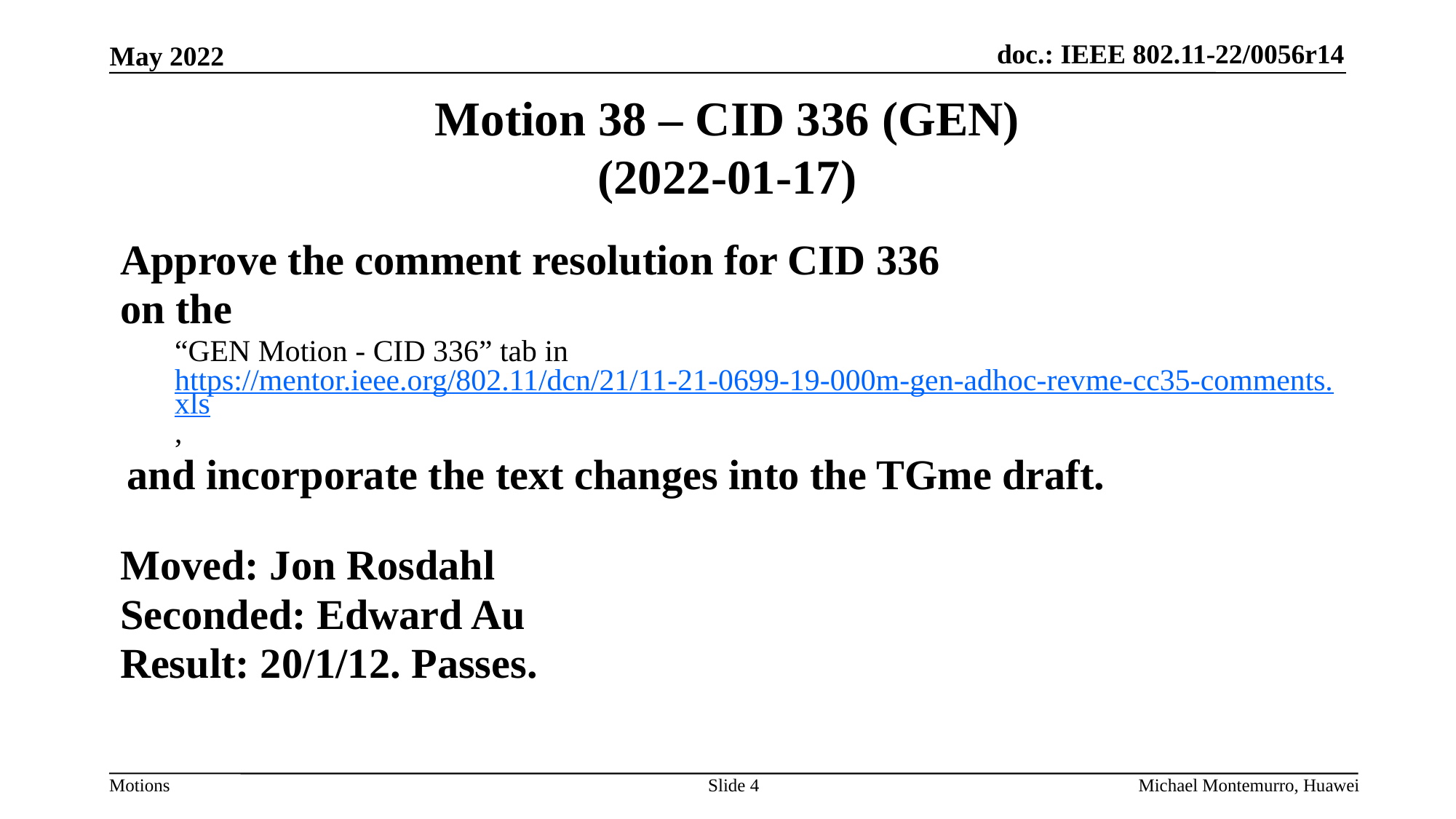

# Motion 38 – CID 336 (GEN) (2022-01-17)
Approve the comment resolution for CID 336
on the
“GEN Motion - CID 336” tab in https://mentor.ieee.org/802.11/dcn/21/11-21-0699-19-000m-gen-adhoc-revme-cc35-comments.xls,
and incorporate the text changes into the TGme draft.
Moved: Jon Rosdahl
Seconded: Edward Au
Result: 20/1/12. Passes.
Slide 4
Michael Montemurro, Huawei